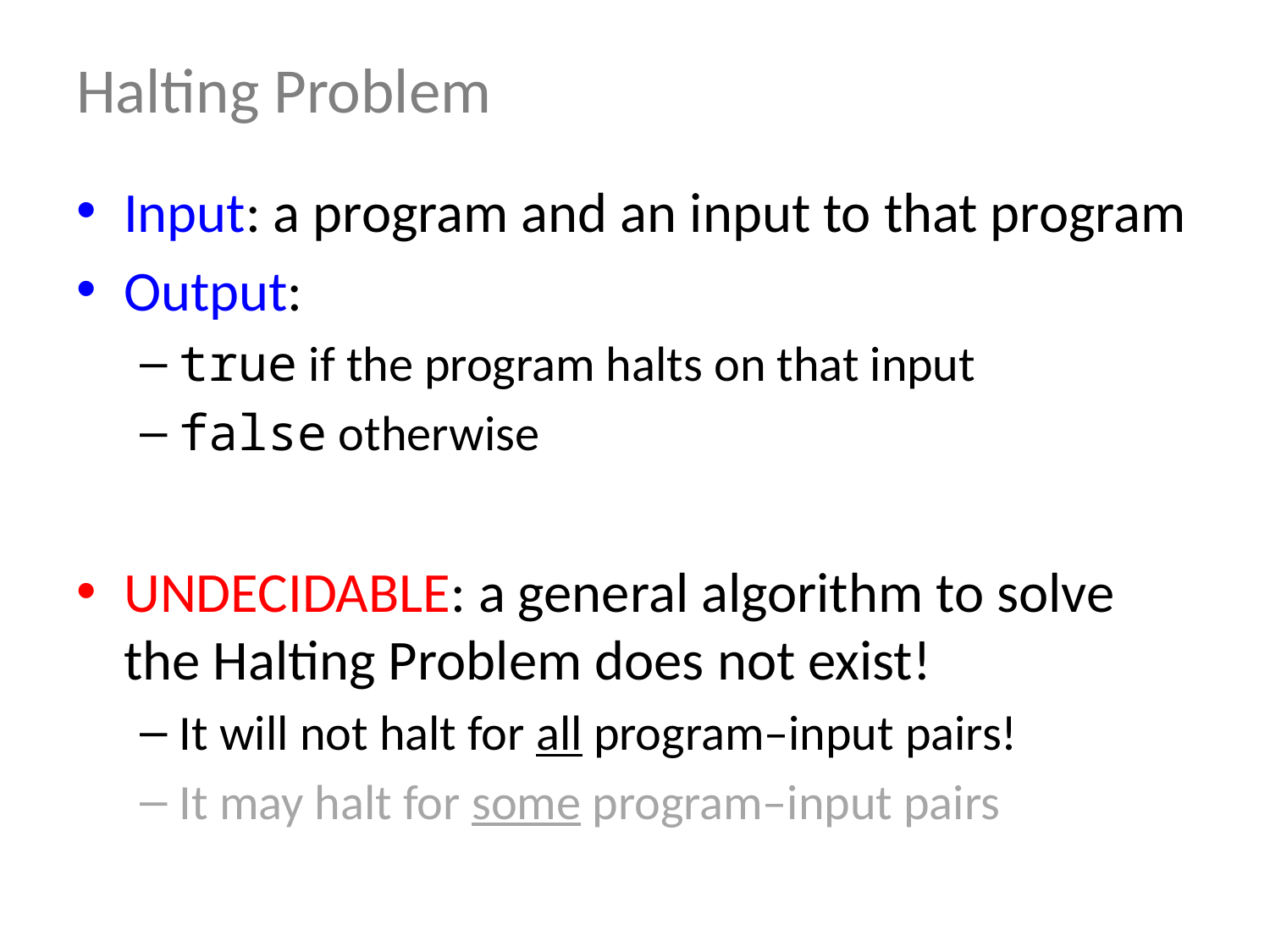

# Halting Problem
Input: a program and an input to that program
Output:
true if the program halts on that input
false otherwise

UNDECIDABLE: a general algorithm to solve the Halting Problem does not exist!
It will not halt for all program–input pairs!
It may halt for some program–input pairs